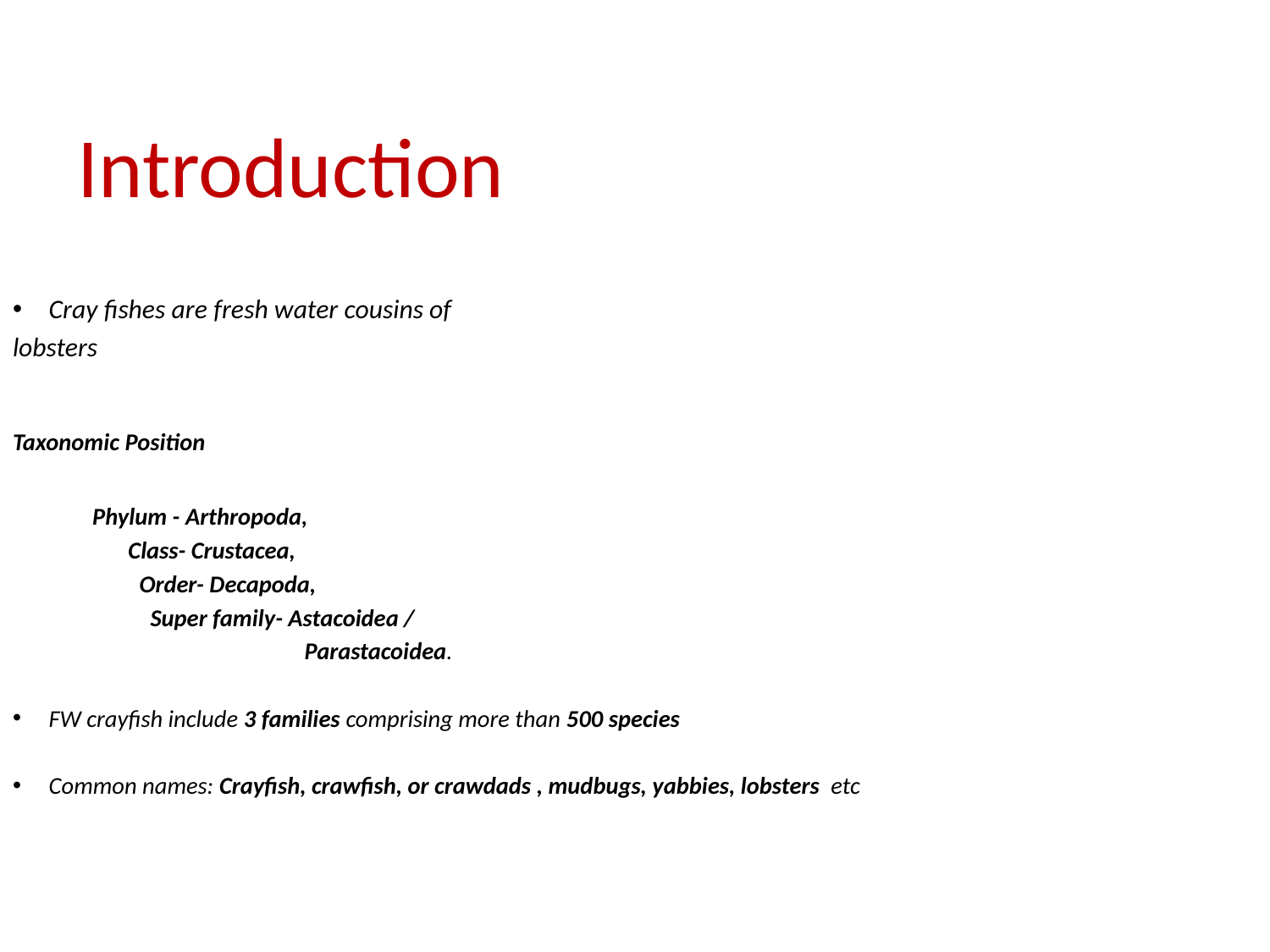

# Introduction
Cray fishes are fresh water cousins of
lobsters

Taxonomic Position

             Phylum - Arthropoda,
                     Class- Crustacea,
                       Order- Decapoda,
                         Super family- Astacoidea /
                                                     Parastacoidea.

FW crayfish include 3 families comprising more than 500 species

Common names: Crayfish, crawfish, or crawdads , mudbugs, yabbies, lobsters  etc